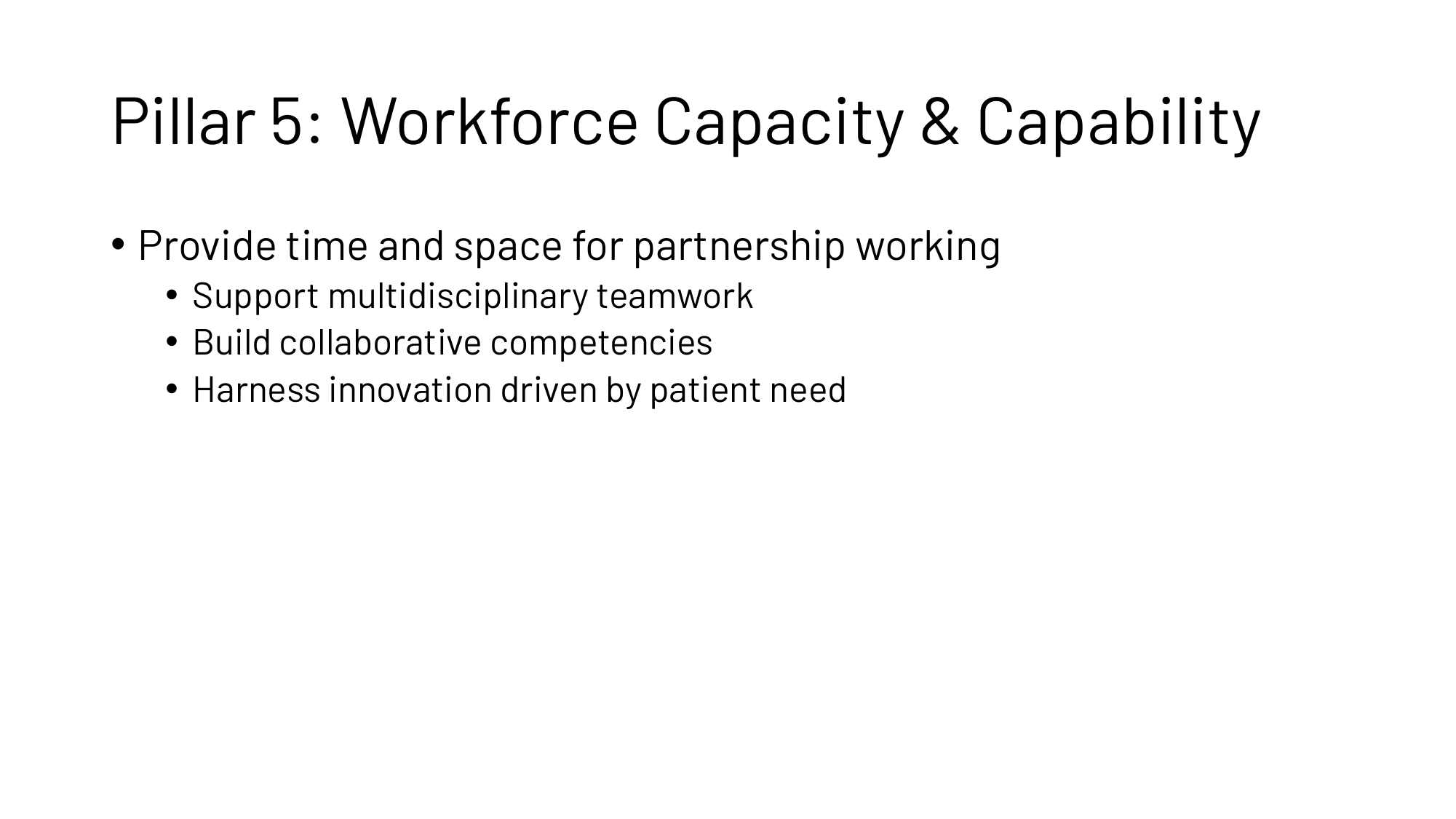

# Pillar 5: Workforce Capacity & Capability
Provide time and space for partnership working
Support multidisciplinary teamwork
Build collaborative competencies
Harness innovation driven by patient need